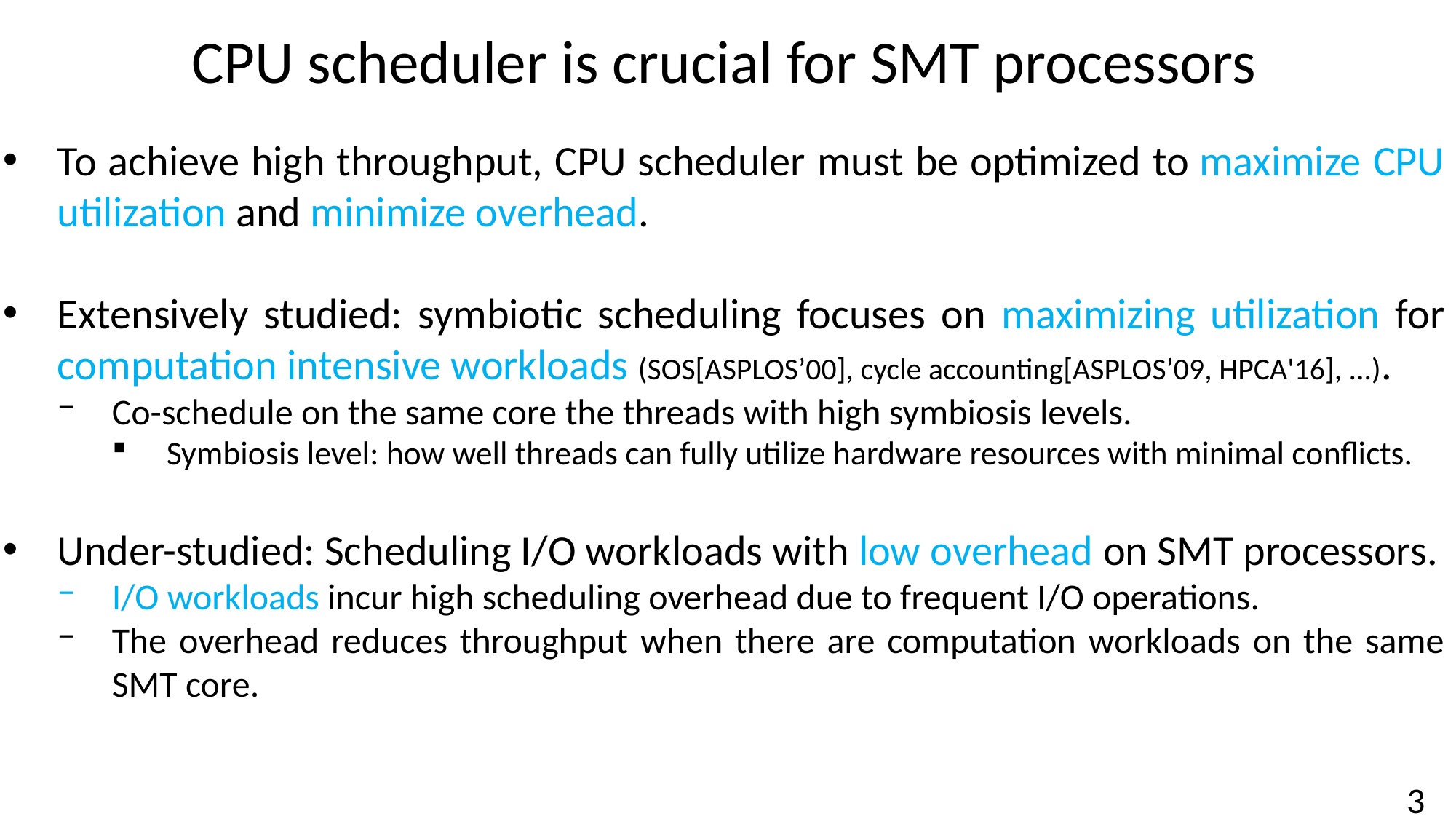

# CPU scheduler is crucial for SMT processors
To achieve high throughput, CPU scheduler must be optimized to maximize CPU utilization and minimize overhead.

Extensively studied: symbiotic scheduling focuses on maximizing utilization for computation intensive workloads (SOS[ASPLOS’00], cycle accounting[ASPLOS’09, HPCA'16], ...).
Co-schedule on the same core the threads with high symbiosis levels.
Symbiosis level: how well threads can fully utilize hardware resources with minimal conflicts.

Under-studied: Scheduling I/O workloads with low overhead on SMT processors.
I/O workloads incur high scheduling overhead due to frequent I/O operations.
The overhead reduces throughput when there are computation workloads on the same SMT core.
3